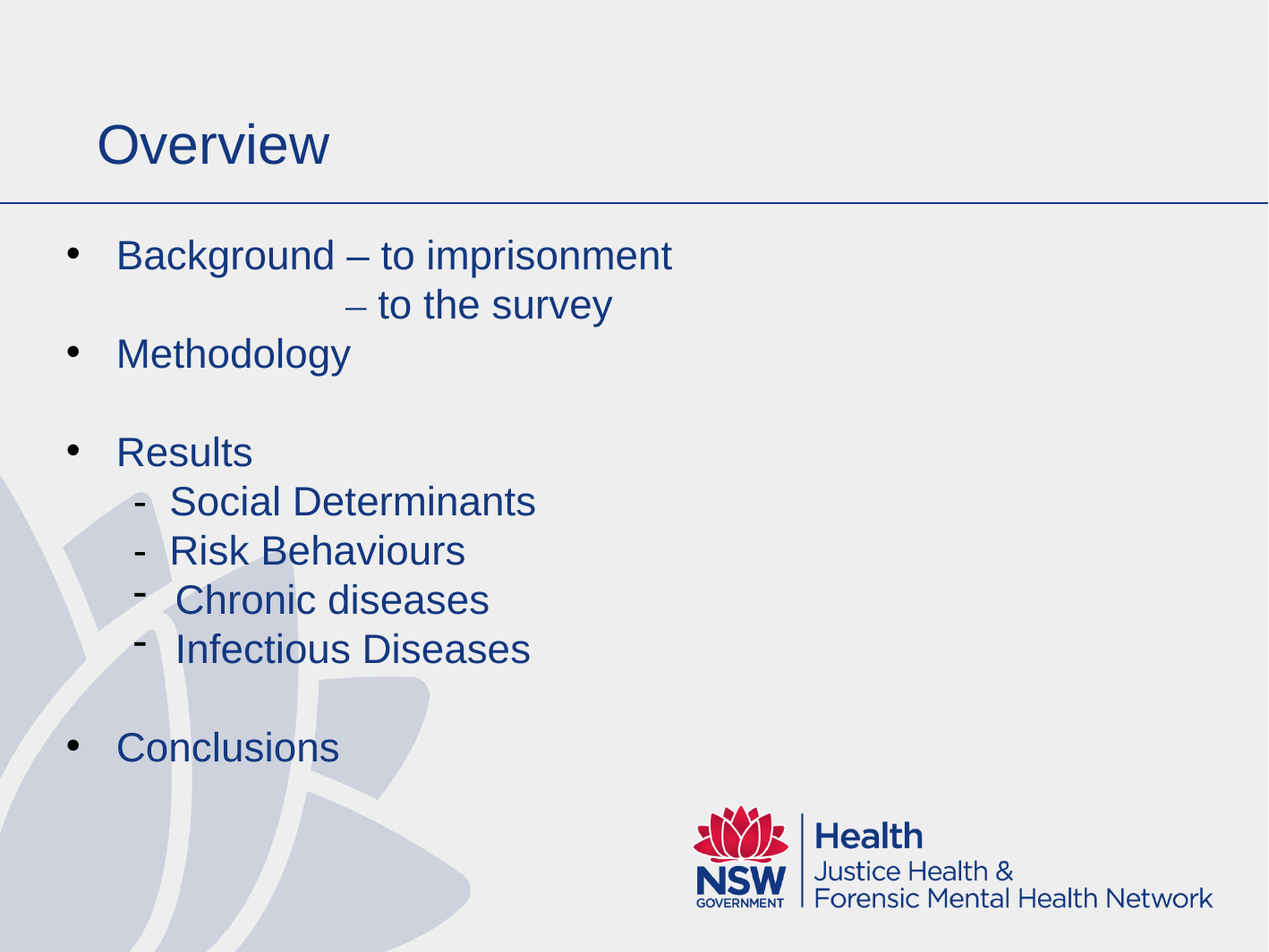

# Overview
Background – to imprisonment
 – to the survey
Methodology

Results
-  Social Determinants
-  Risk Behaviours
Chronic diseases
Infectious Diseases

Conclusions